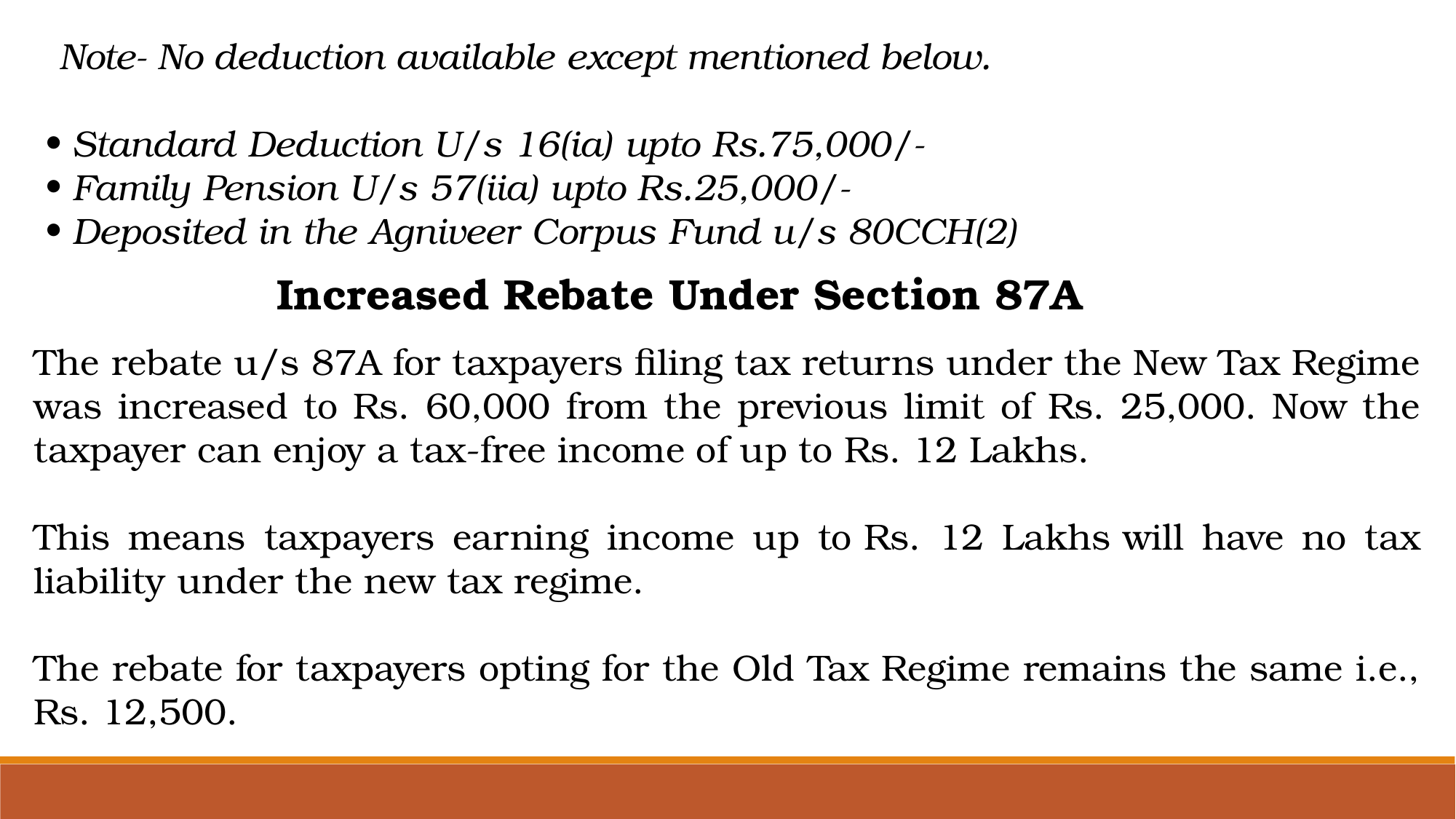

Note- No deduction available except mentioned below.

• Standard Deduction U/s 16(ia) upto Rs.75,000/-
• Family Pension U/s 57(iia) upto Rs.25,000/-
• Deposited in the Agniveer Corpus Fund u/s 80CCH(2)
Increased Rebate Under Section 87A
The rebate u/s 87A for taxpayers filing tax returns under the New Tax Regime was increased to Rs. 60,000 from the previous limit of Rs. 25,000. Now the taxpayer can enjoy a tax-free income of up to Rs. 12 Lakhs.

This means taxpayers earning income up to Rs. 12 Lakhs will have no tax liability under the new tax regime.

The rebate for taxpayers opting for the Old Tax Regime remains the same i.e., Rs. 12,500.